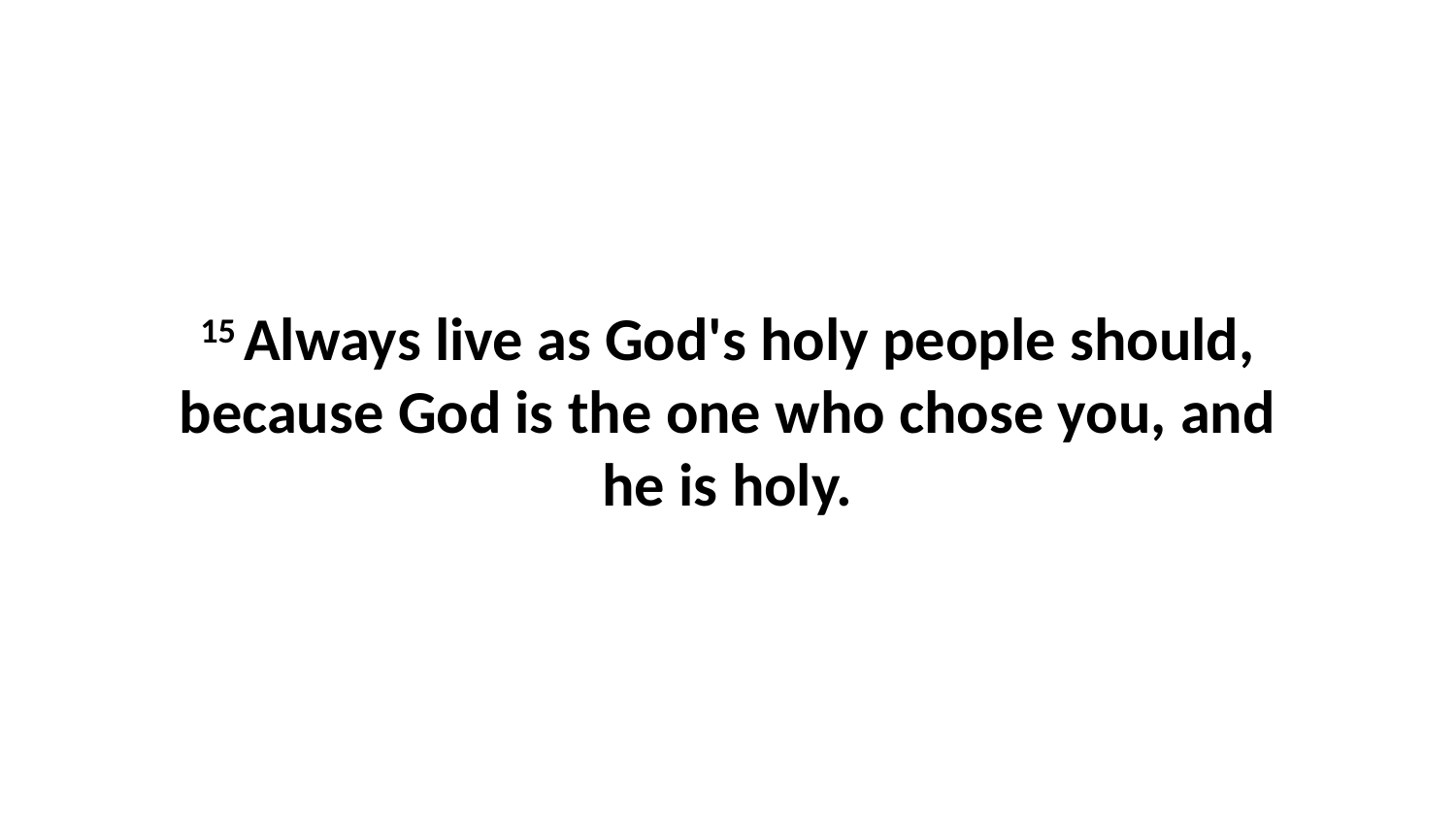

15 Always live as God's holy people should, because God is the one who chose you, and he is holy.